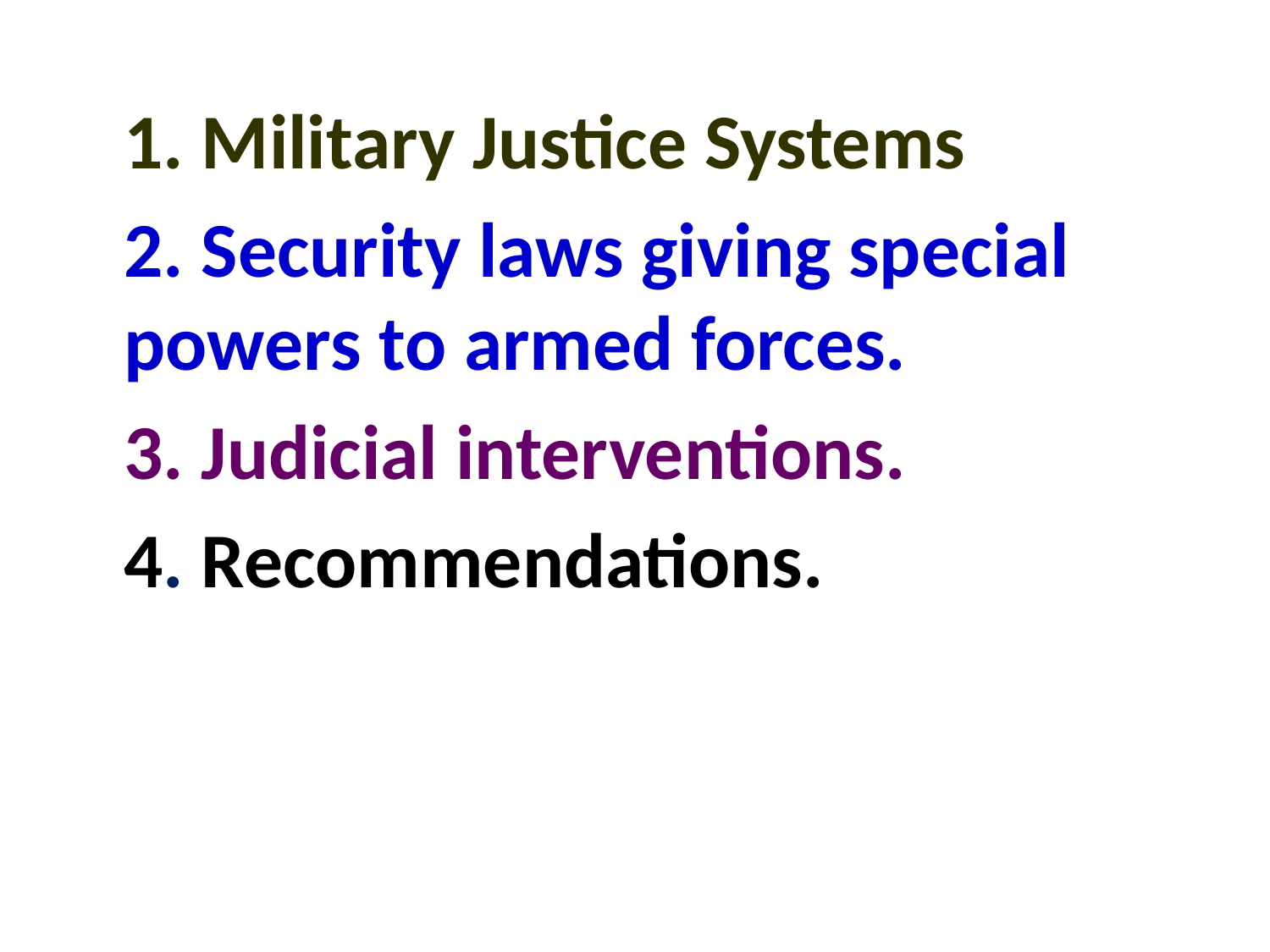

1. Military Justice Systems
	2. Security laws giving special 	powers to armed forces.
	3. Judicial interventions.
	4. Recommendations.